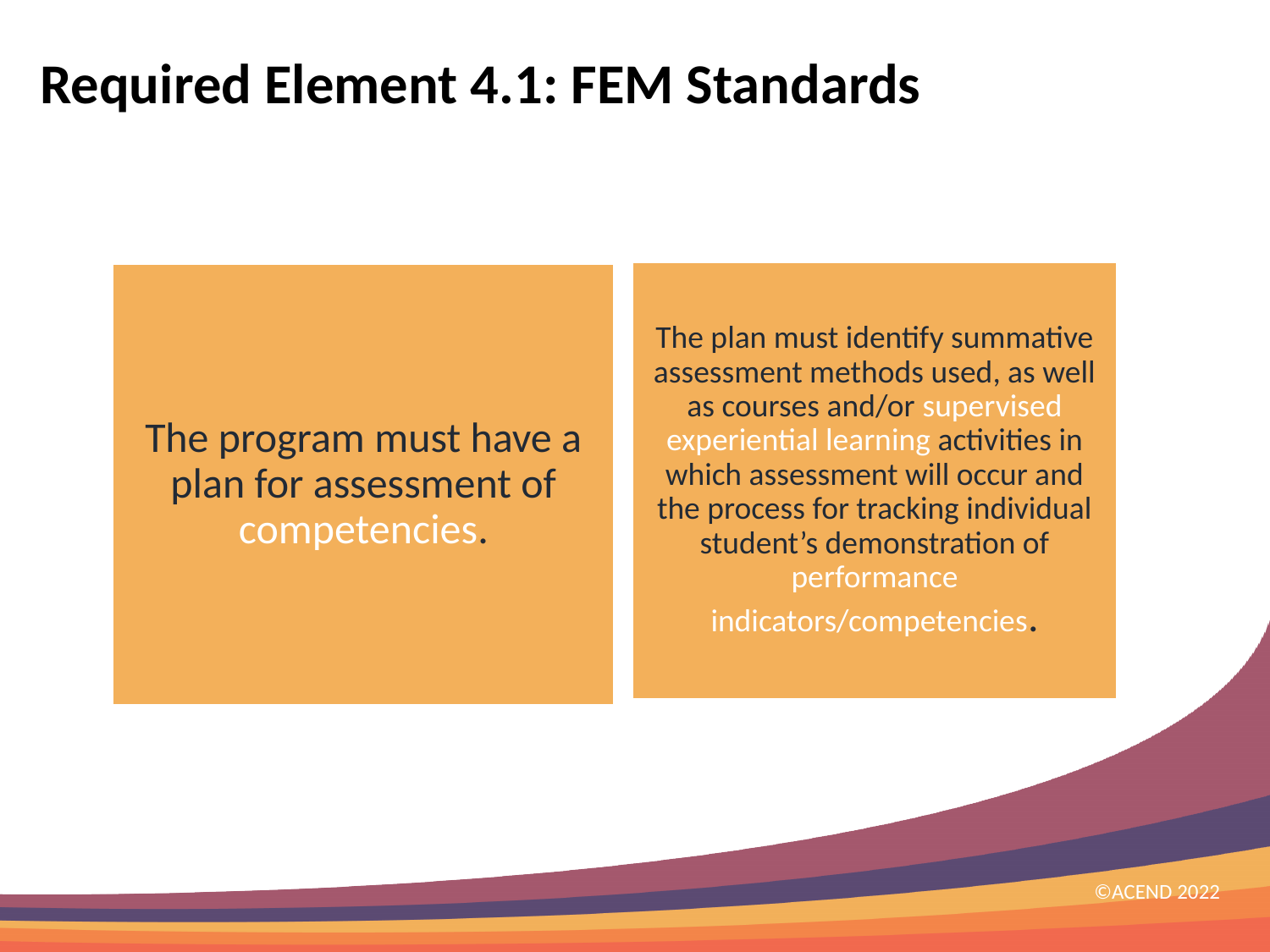

Required Element 4.1: FEM Standards

The program must have a plan for assessment of competencies.
The plan must identify summative assessment methods used, as well as courses and/or supervised experiential learning activities in which assessment will occur and the process for tracking individual student’s demonstration of performance indicators/competencies.
©ACEND 2022